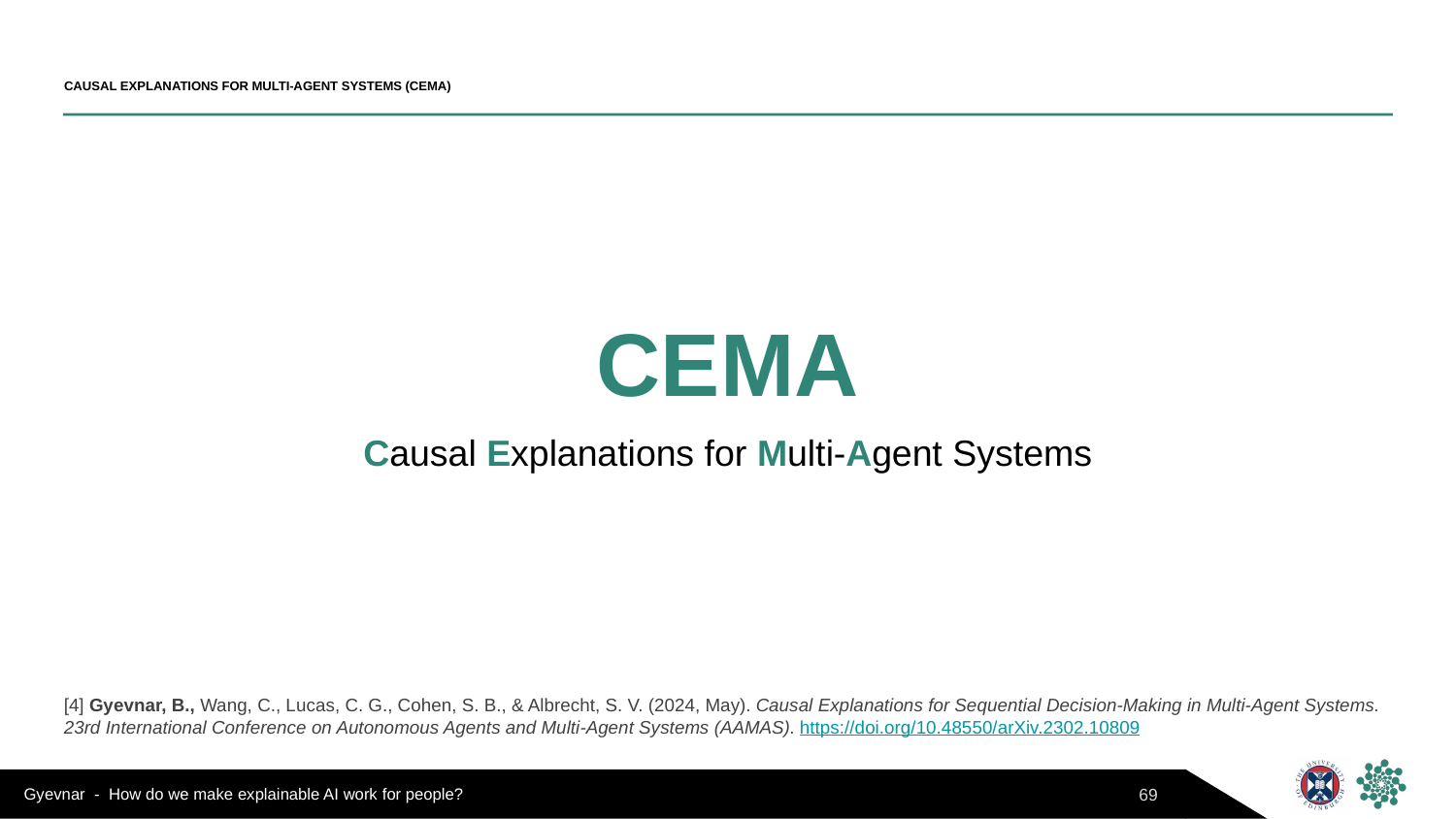

# CAUSAL EXPLANATIONS FOR MULTI-AGENT SYSTEMS (CEMA)
CEMA
Causal Explanations for Multi-Agent Systems
[4] Gyevnar, B., Wang, C., Lucas, C. G., Cohen, S. B., & Albrecht, S. V. (2024, May). Causal Explanations for Sequential Decision-Making in Multi-Agent Systems. 23rd International Conference on Autonomous Agents and Multi-Agent Systems (AAMAS). https://doi.org/10.48550/arXiv.2302.10809
69